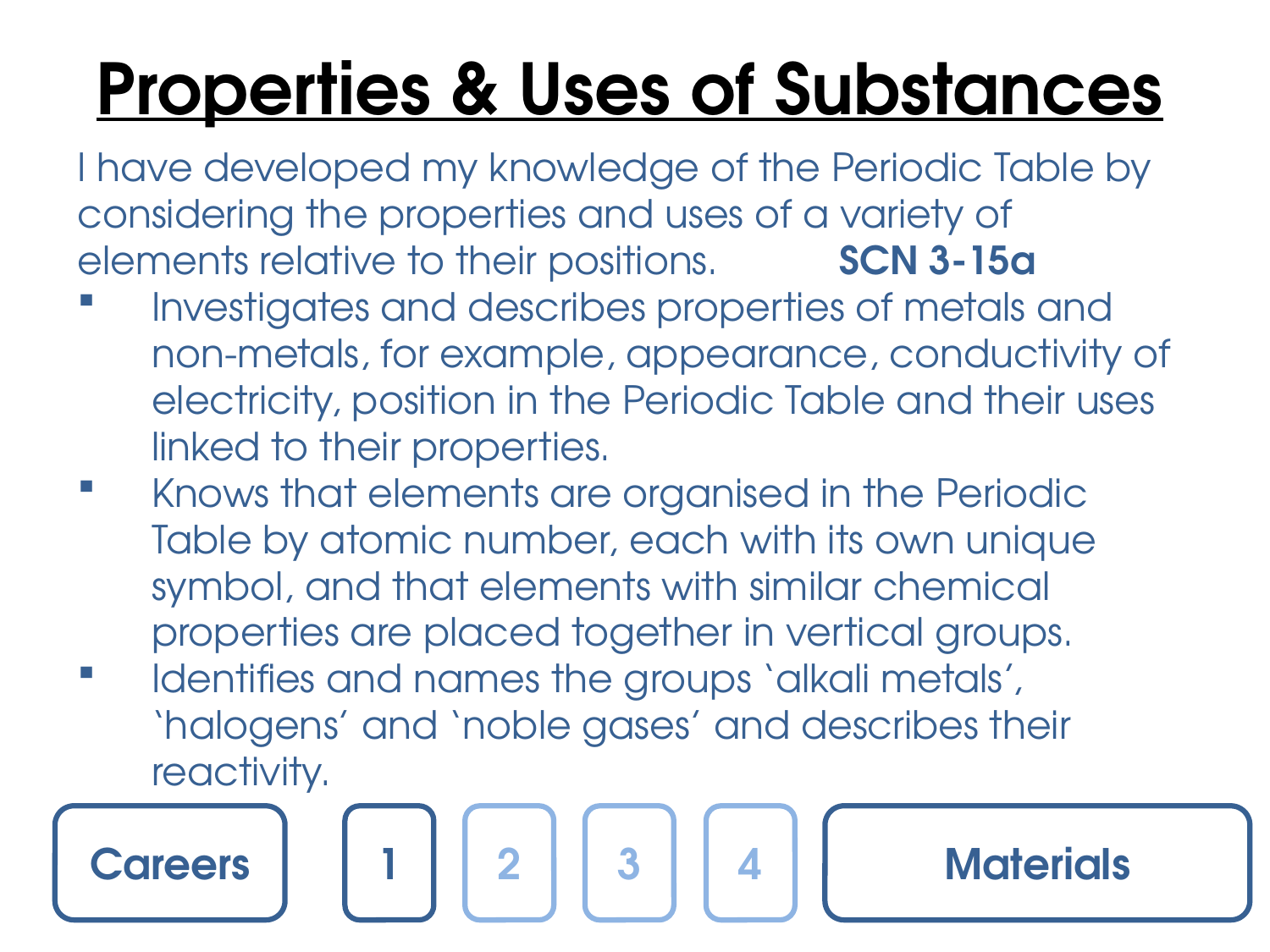

# Properties & Uses of Substances
I have developed my knowledge of the Periodic Table by considering the properties and uses of a variety of elements relative to their positions.	SCN 3-15a
Investigates and describes properties of metals and non-metals, for example, appearance, conductivity of electricity, position in the Periodic Table and their uses linked to their properties.
Knows that elements are organised in the Periodic Table by atomic number, each with its own unique symbol, and that elements with similar chemical properties are placed together in vertical groups.
Identifies and names the groups ‘alkali metals’, ‘halogens’ and ‘noble gases’ and describes their reactivity.
Careers
1
2
3
4
Materials